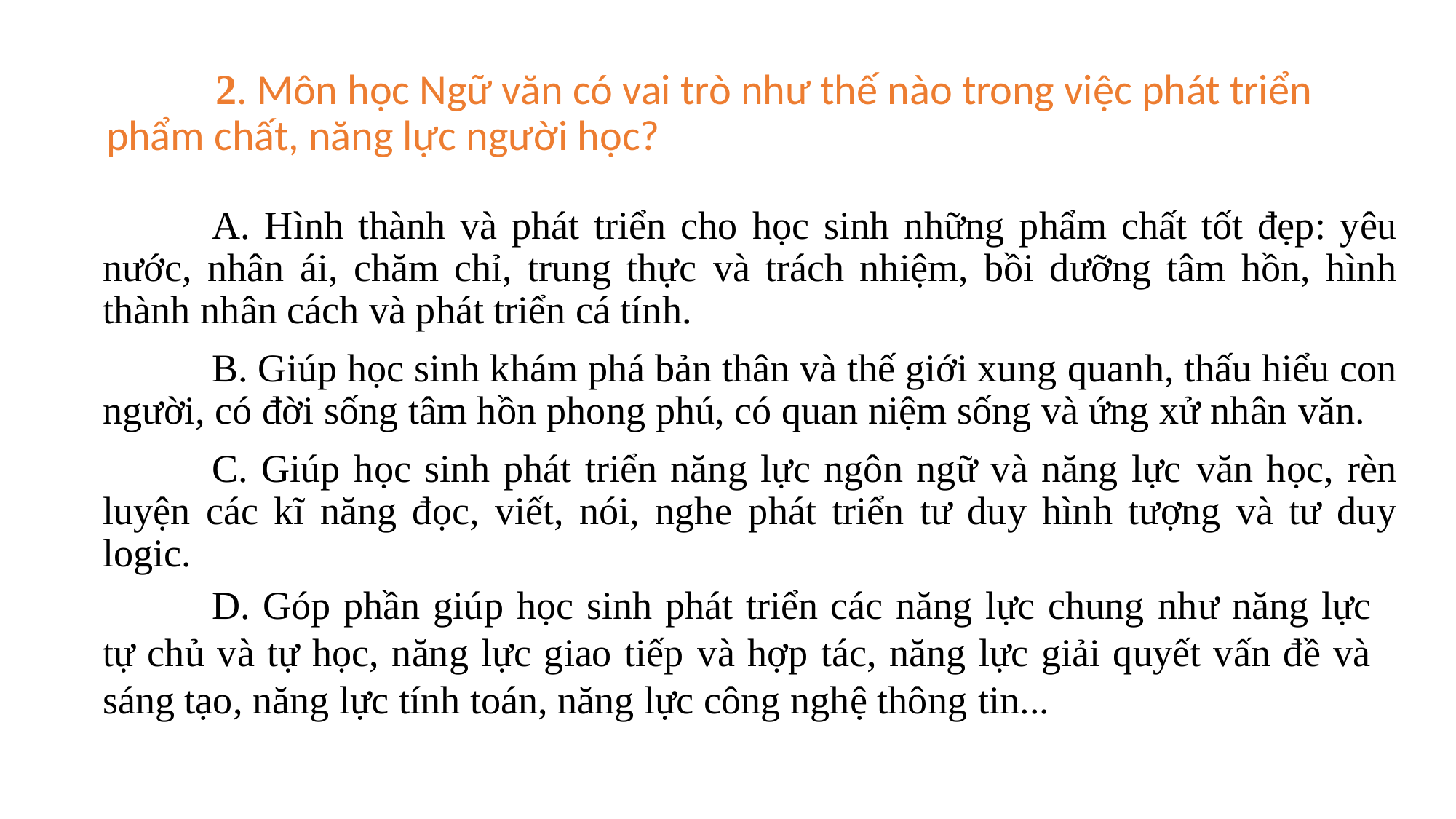

# 2. Môn học Ngữ văn có vai trò như thế nào trong việc phát triển phẩm chất, năng lực người học?
	A. Hình thành và phát triển cho học sinh những phẩm chất tốt đẹp: yêu nước, nhân ái, chăm chỉ, trung thực và trách nhiệm, bồi dưỡng tâm hồn, hình thành nhân cách và phát triển cá tính.
	B. Giúp học sinh khám phá bản thân và thế giới xung quanh, thấu hiểu con người, có đời sống tâm hồn phong phú, có quan niệm sống và ứng xử nhân văn.
	C. Giúp học sinh phát triển năng lực ngôn ngữ và năng lực văn học, rèn luyện các kĩ năng đọc, viết, nói, nghe phát triển tư duy hình tượng và tư duy logic.
	D. Góp phần giúp học sinh phát triển các năng lực chung như năng lực tự chủ và tự học, năng lực giao tiếp và hợp tác, năng lực giải quyết vấn đề và sáng tạo, năng lực tính toán, năng lực công nghệ thông tin...